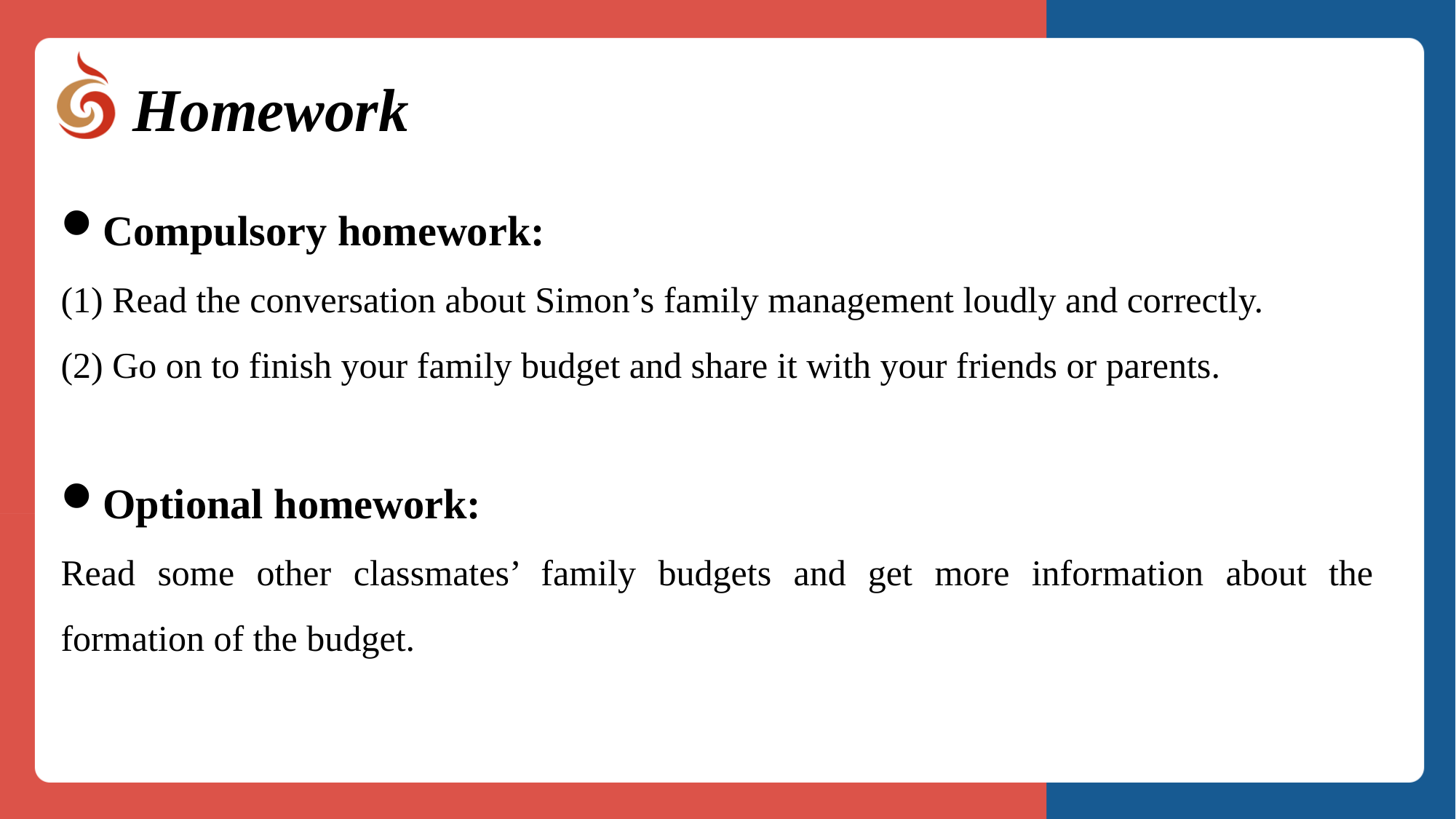

Homework
Compulsory homework:
(1) Read the conversation about Simon’s family management loudly and correctly.
(2) Go on to finish your family budget and share it with your friends or parents.

Optional homework:
Read some other classmates’ family budgets and get more information about the formation of the budget.